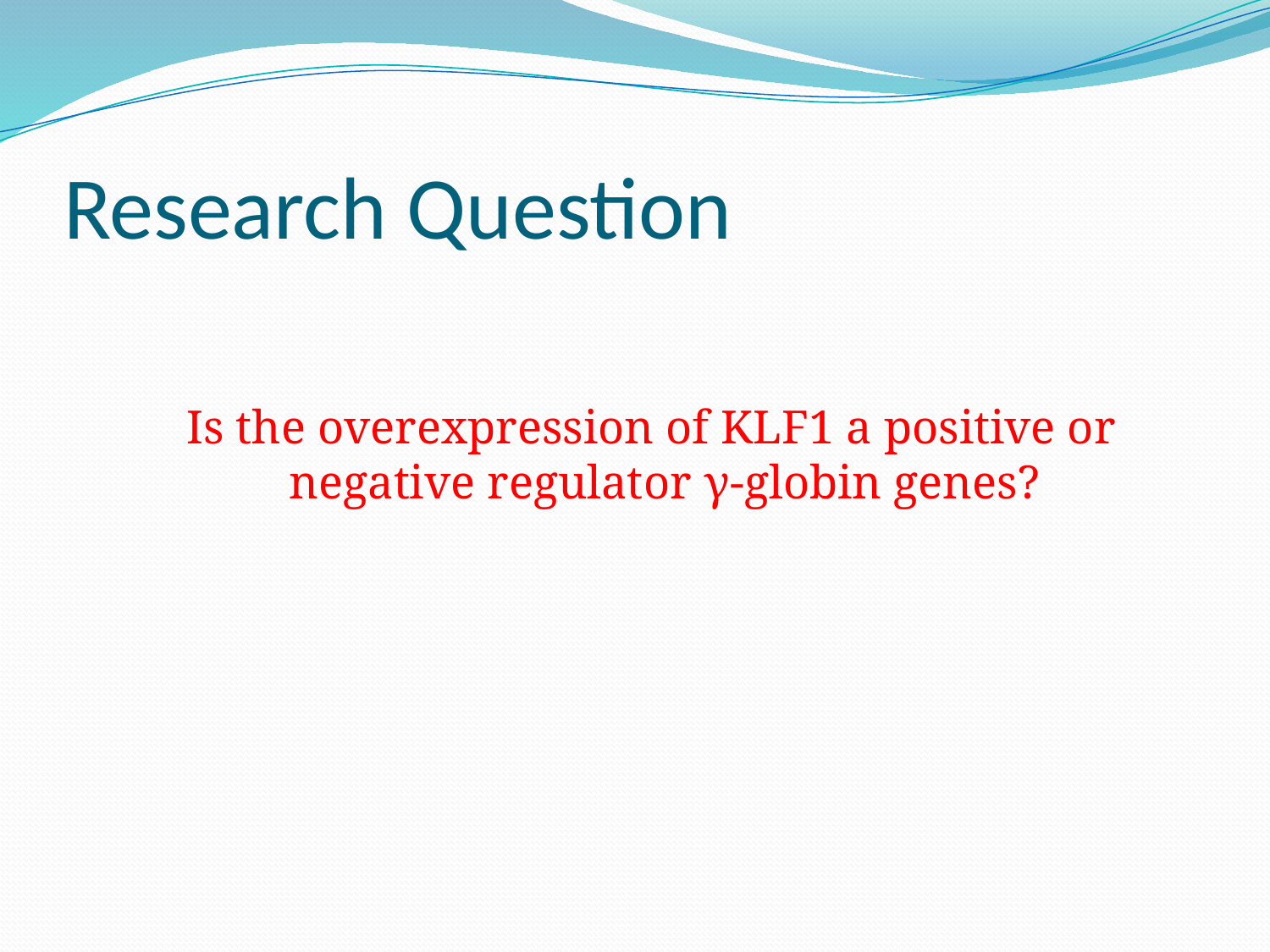

# Research Question
 Is the overexpression of KLF1 a positive or negative regulator γ-globin genes?